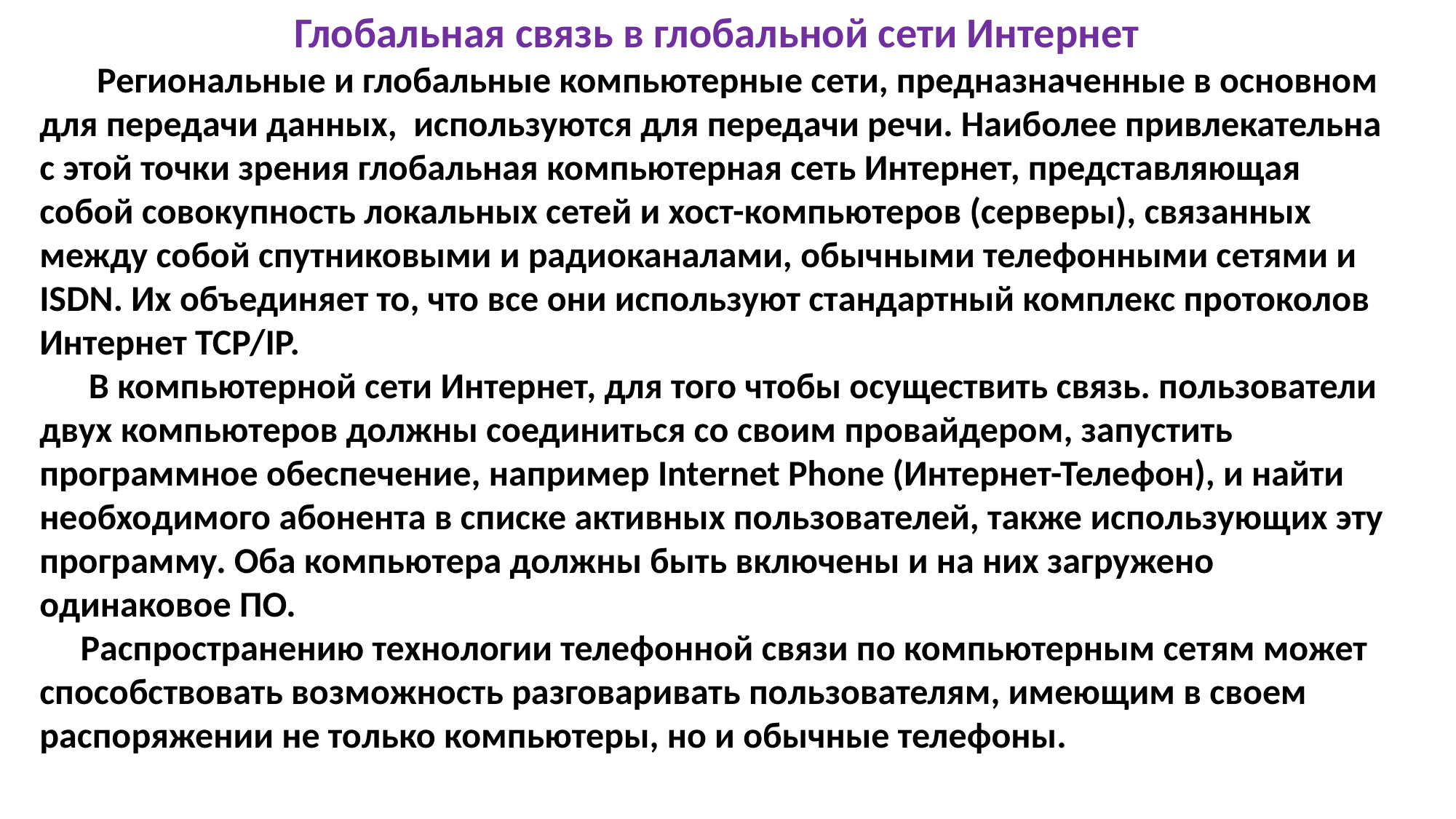

Глобальная связь в глобальной сети Интернет
       Региональные и глобальные компьютерные сети, предназначенные в основном для передачи данных,  используются для передачи речи. Наиболее привлекательна с этой точки зрения глобальная компьютерная сеть Интернет, представляющая собой совокупность локальных сетей и хост-компьютеров (серверы), связанных между собой спутниковыми и радиоканалами, обычными телефонными сетями и ISDN. Их объединяет то, что все они используют стандартный комплекс протоколов Интернет TCP/IP.
      В компьютерной сети Интернет, для того чтобы осуществить связь. пользователи двух компьютеров должны соединиться со своим провайдером, запустить программное обеспечение, например Internet Phone (Интернет-Телефон), и найти необходимого абонента в списке активных пользователей, также использующих эту программу. Оба компьютера должны быть включены и на них загружено одинаковое ПО.
     Распространению технологии телефонной связи по компьютерным сетям может способствовать возможность разговаривать пользователям, имеющим в своем распоряжении не только компьютеры, но и обычные телефоны.